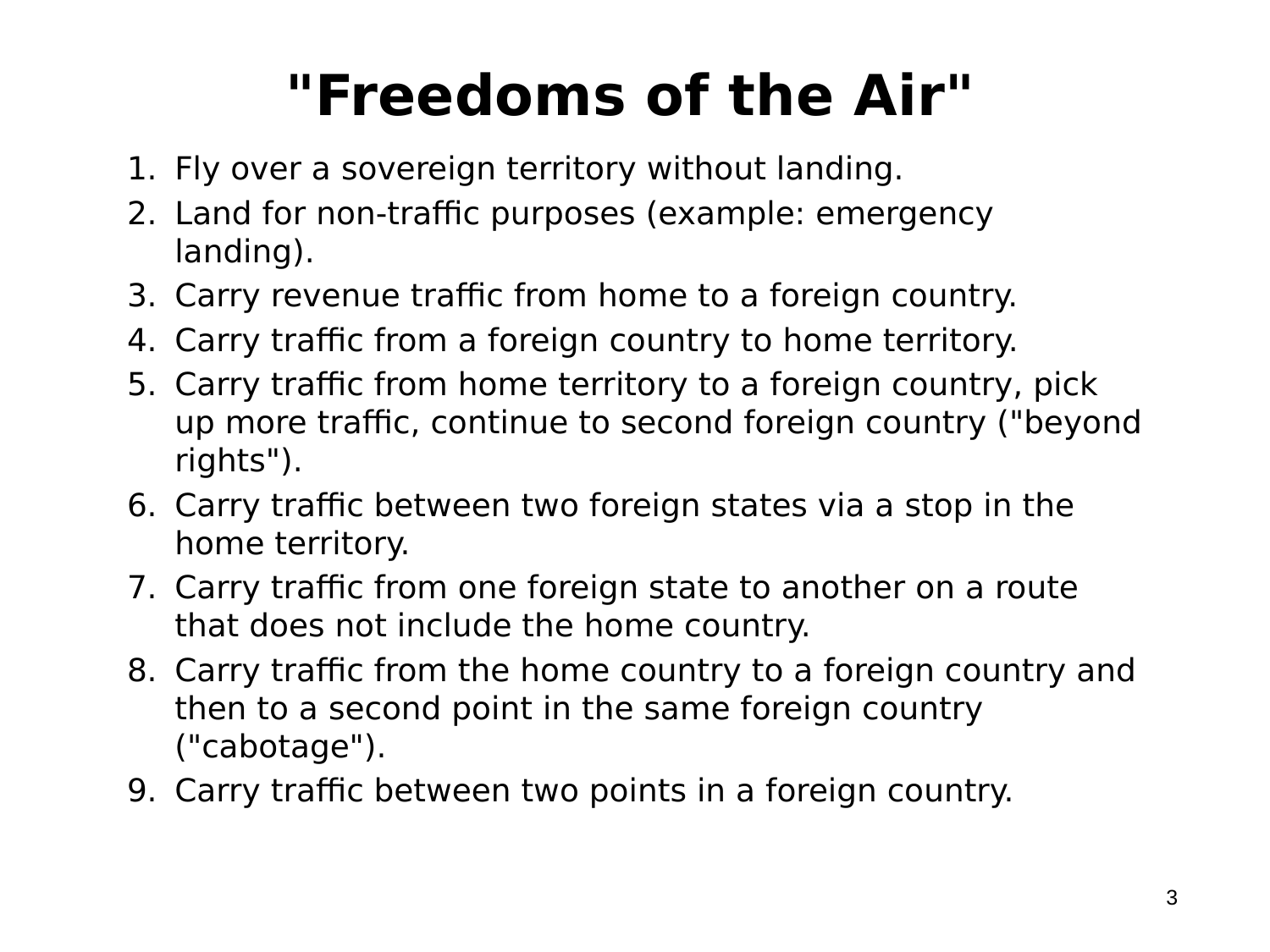

# "Freedoms of the Air"
Fly over a sovereign territory without landing.
Land for non-traffic purposes (example: emergency landing).
Carry revenue traffic from home to a foreign country.
Carry traffic from a foreign country to home territory.
Carry traffic from home territory to a foreign country, pick up more traffic, continue to second foreign country ("beyond rights").
Carry traffic between two foreign states via a stop in the home territory.
Carry traffic from one foreign state to another on a route that does not include the home country.
Carry traffic from the home country to a foreign country and then to a second point in the same foreign country ("cabotage").
Carry traffic between two points in a foreign country.